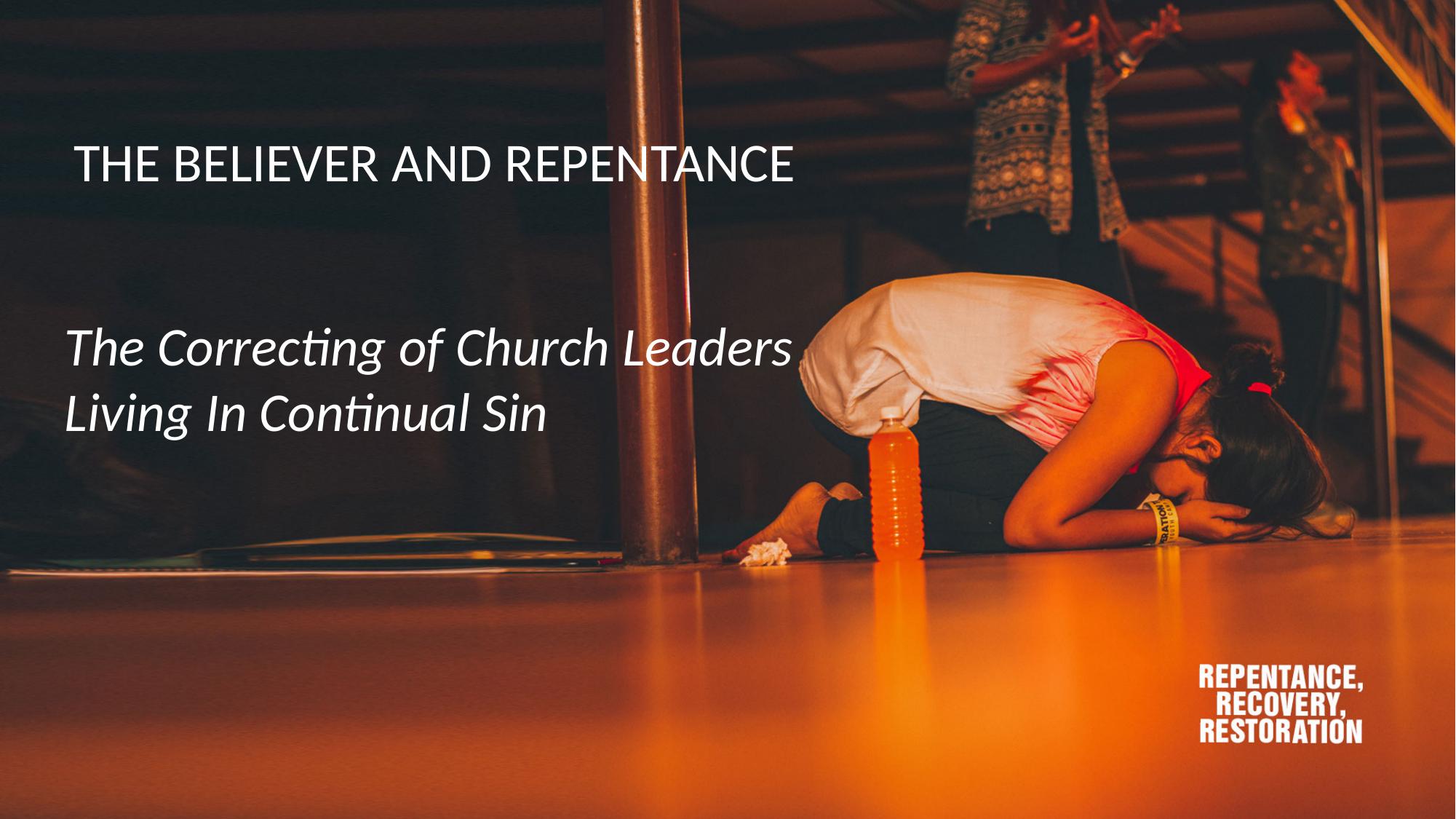

THE BELIEVER AND REPENTANCE
The Correcting of Church Leaders Living In Continual Sin